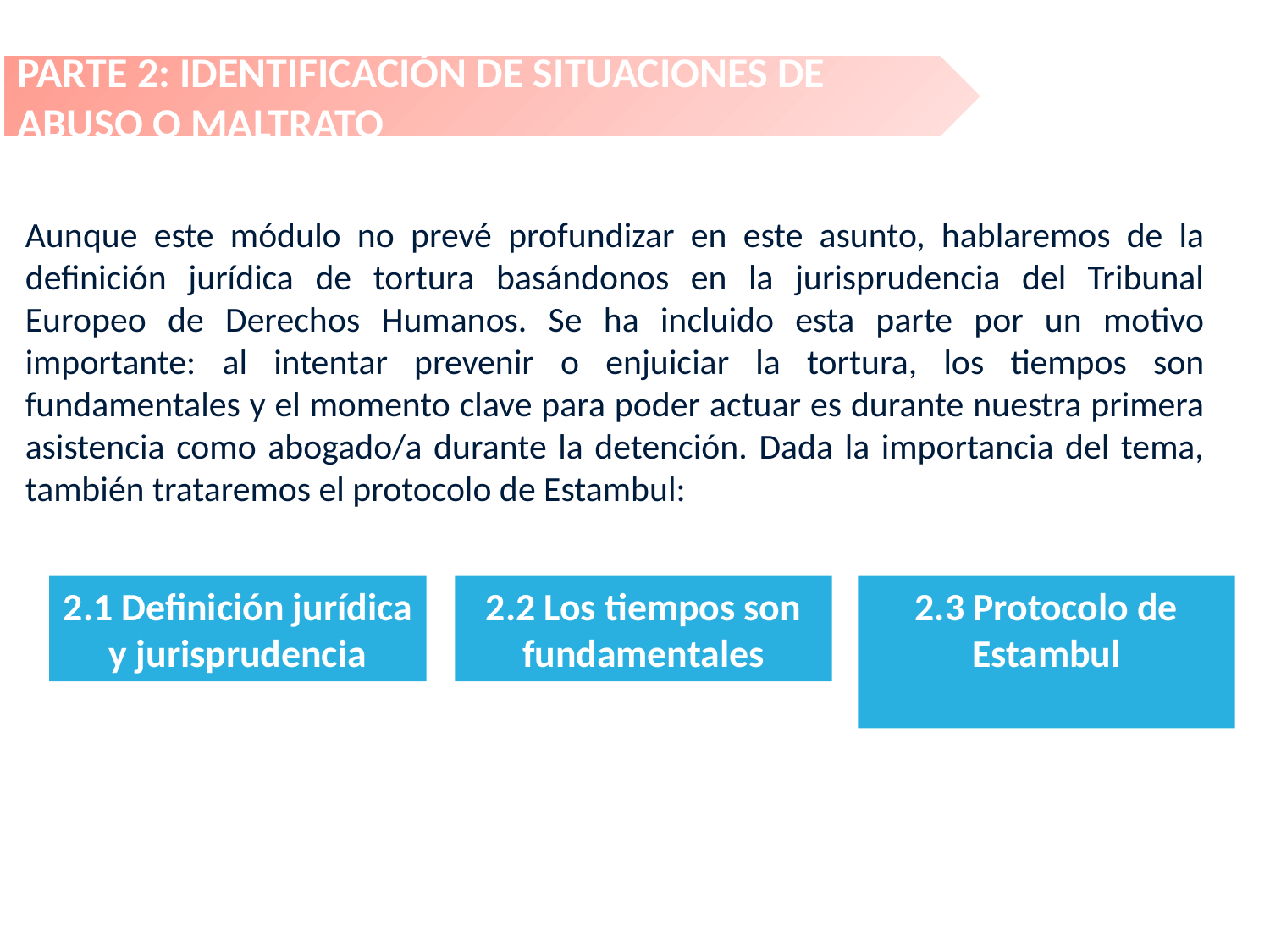

PARTE 2: IDENTIFICACIÓN DE SITUACIONES DE ABUSO O MALTRATO
Aunque este módulo no prevé profundizar en este asunto, hablaremos de la definición jurídica de tortura basándonos en la jurisprudencia del Tribunal Europeo de Derechos Humanos. Se ha incluido esta parte por un motivo importante: al intentar prevenir o enjuiciar la tortura, los tiempos son fundamentales y el momento clave para poder actuar es durante nuestra primera asistencia como abogado/a durante la detención. Dada la importancia del tema, también trataremos el protocolo de Estambul:
2.3 Protocolo de Estambul

2.2 Los tiempos son fundamentales
2.1 Definición jurídica y jurisprudencia